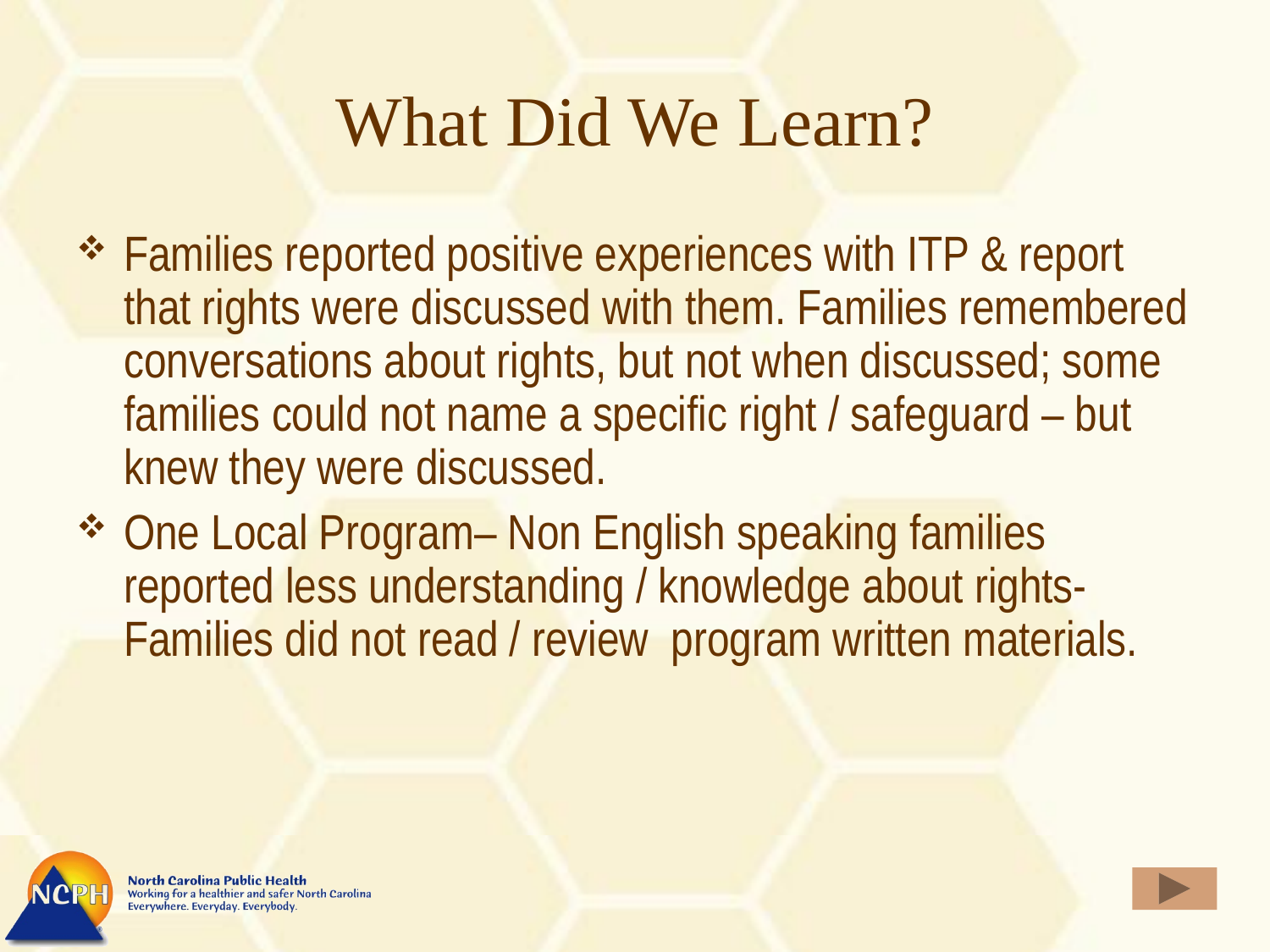

# What Did We Learn?
Families reported positive experiences with ITP & report that rights were discussed with them. Families remembered conversations about rights, but not when discussed; some families could not name a specific right / safeguard – but knew they were discussed.
One Local Program– Non English speaking families reported less understanding / knowledge about rights- Families did not read / review  program written materials.